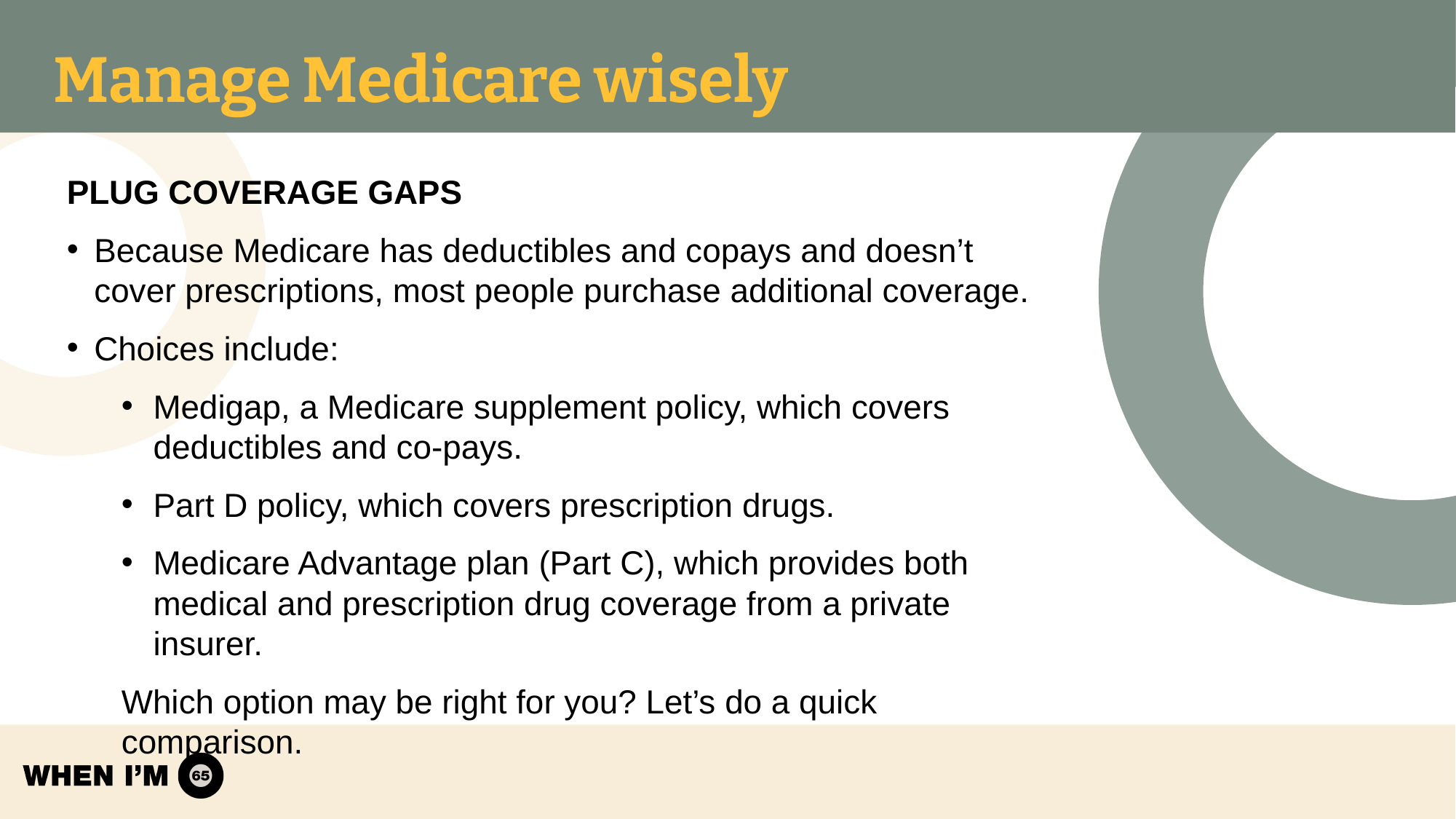

# Manage Medicare wisely
PLUG COVERAGE GAPS
Because Medicare has deductibles and copays and doesn’t cover prescriptions, most people purchase additional coverage.
Choices include:
Medigap, a Medicare supplement policy, which covers deductibles and co-pays.
Part D policy, which covers prescription drugs.
Medicare Advantage plan (Part C), which provides both medical and prescription drug coverage from a private insurer.
Which option may be right for you? Let’s do a quick comparison.